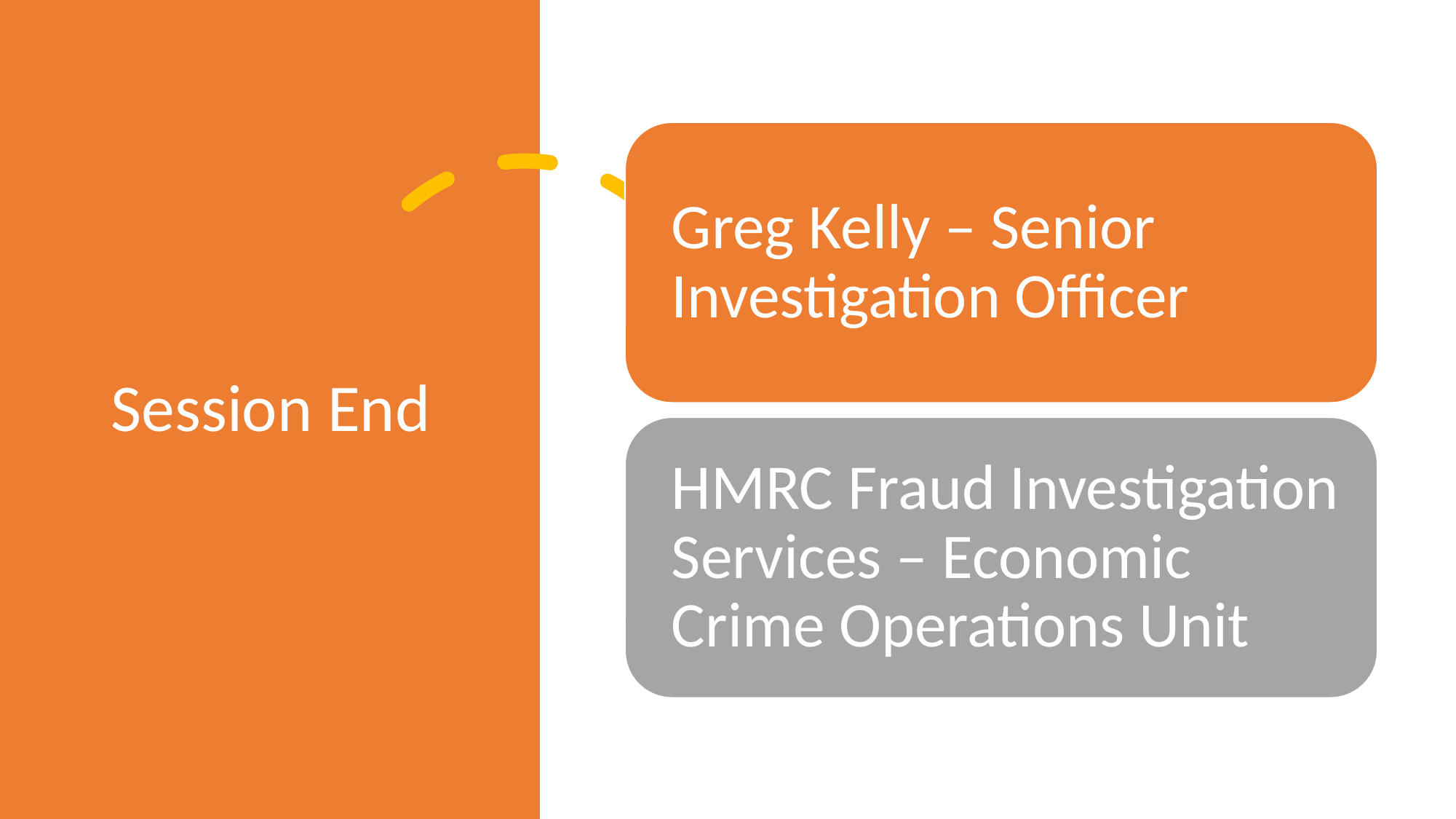

# Session End
Greg Kelly – Senior Investigation Officer
HMRC Fraud Investigation Services – Economic Crime Operations Unit